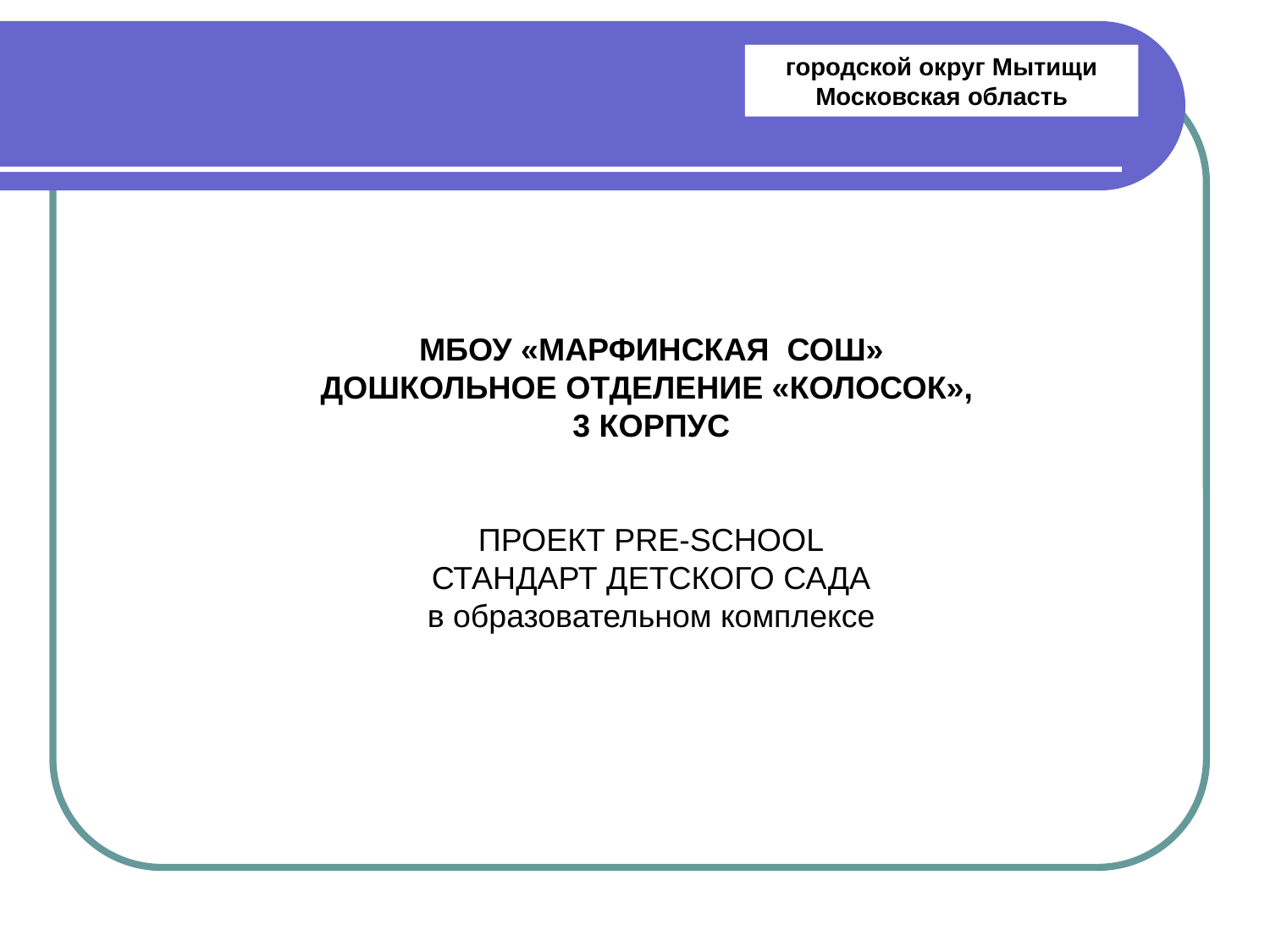

городской округ Мытищи
Московская область
МБОУ «МАРФИНСКАЯ  СОШ» ДОШКОЛЬНОЕ ОТДЕЛЕНИЕ «КОЛОСОК»,
3 КОРПУС

ПРОЕКТ PRE-SCHOOL
СТАНДАРТ ДЕТСКОГО САДА
в образовательном комплексе